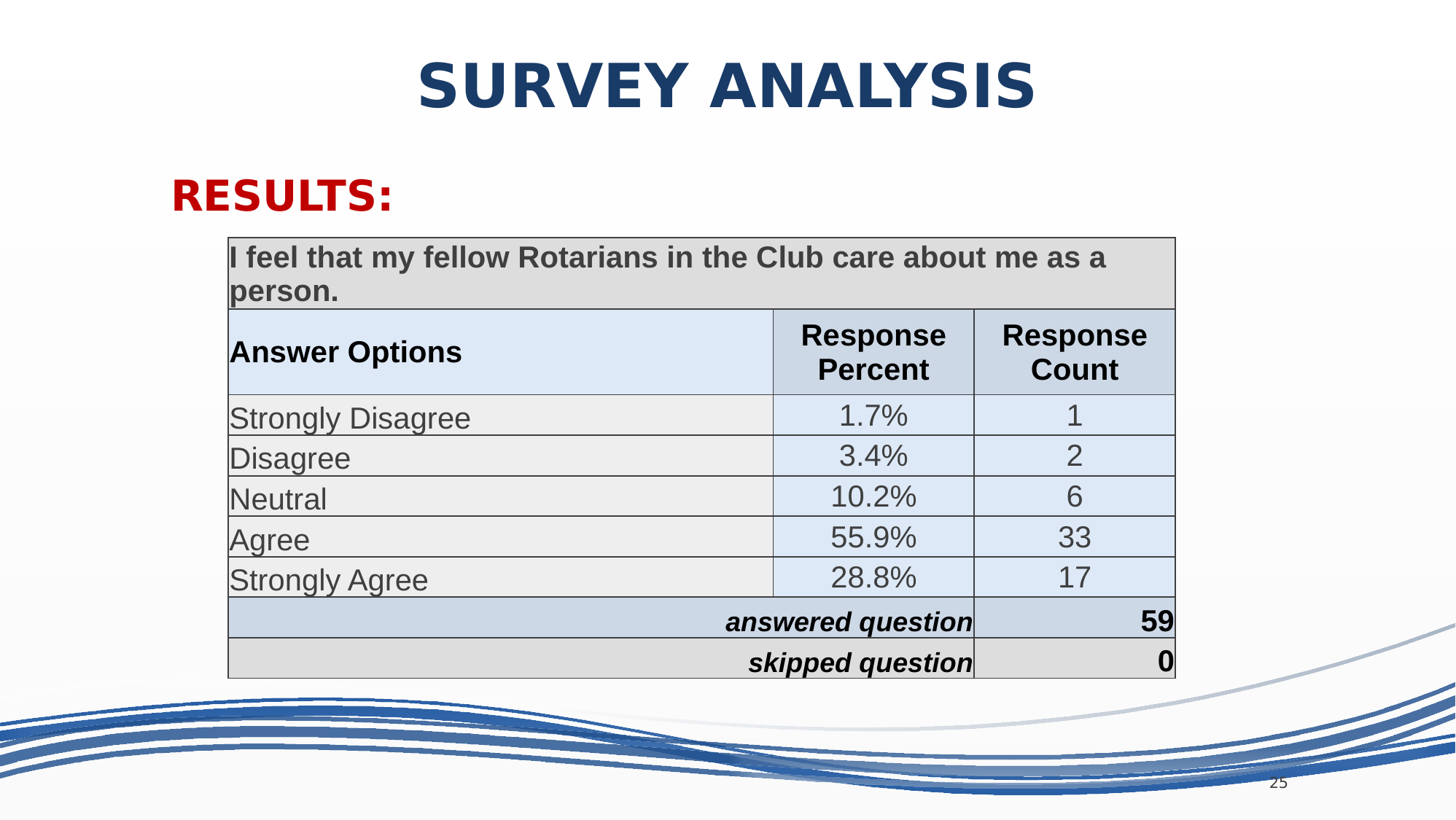

# SURVEY ANALYSIS
RESULTS:
| I feel that my fellow Rotarians in the Club care about me as a person. |  |  |
| --- | --- | --- |
| Answer Options | Response Percent | Response Count |
| Strongly Disagree | 1.7% | 1 |
| Disagree | 3.4% | 2 |
| Neutral | 10.2% | 6 |
| Agree | 55.9% | 33 |
| Strongly Agree | 28.8% | 17 |
| answered question |  | 59 |
| skipped question |  | 0 |
25